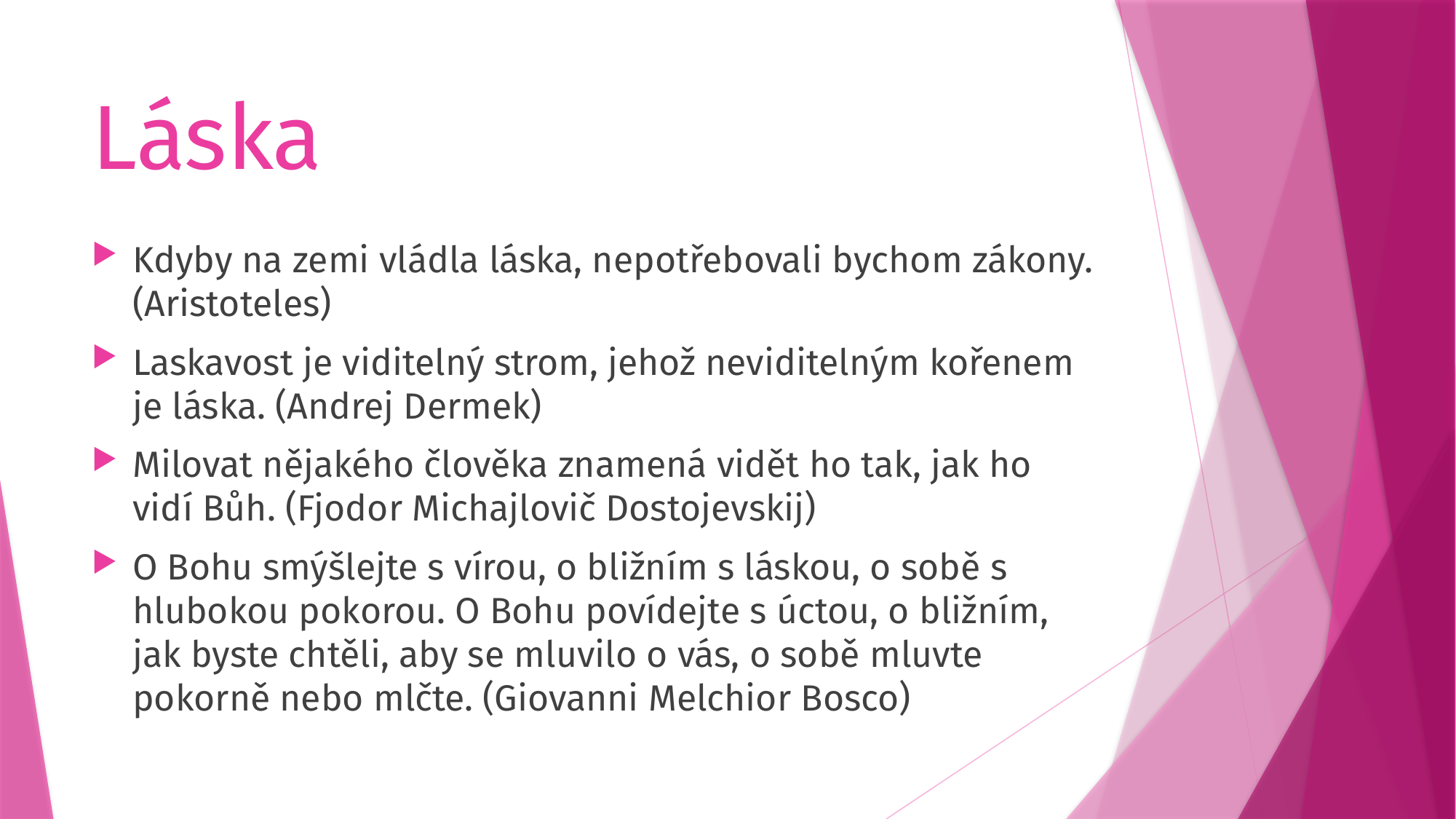

# Láska
Kdyby na zemi vládla láska, nepotřebovali bychom zákony. (Aristoteles)
Laskavost je viditelný strom, jehož neviditelným kořenem je láska. (Andrej Dermek)
Milovat nějakého člověka znamená vidět ho tak, jak ho vidí Bůh. (Fjodor Michajlovič Dostojevskij)
O Bohu smýšlejte s vírou, o bližním s láskou, o sobě s hlubokou pokorou. O Bohu povídejte s úctou, o bližním, jak byste chtěli, aby se mluvilo o vás, o sobě mluvte pokorně nebo mlčte. (Giovanni Melchior Bosco)